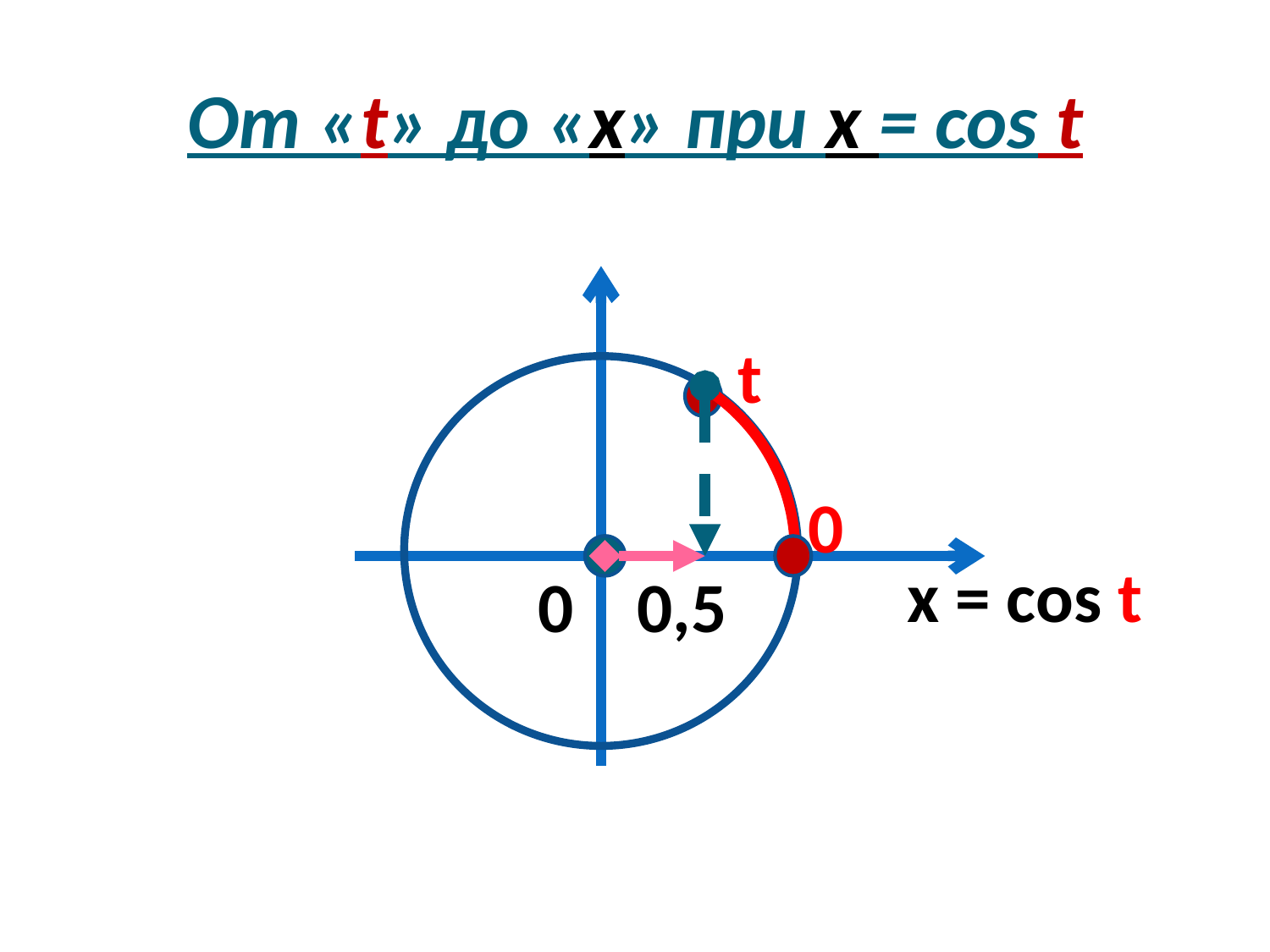

# От «t» до «x» при x = cos t

t

0

x = cos t
0
0,5